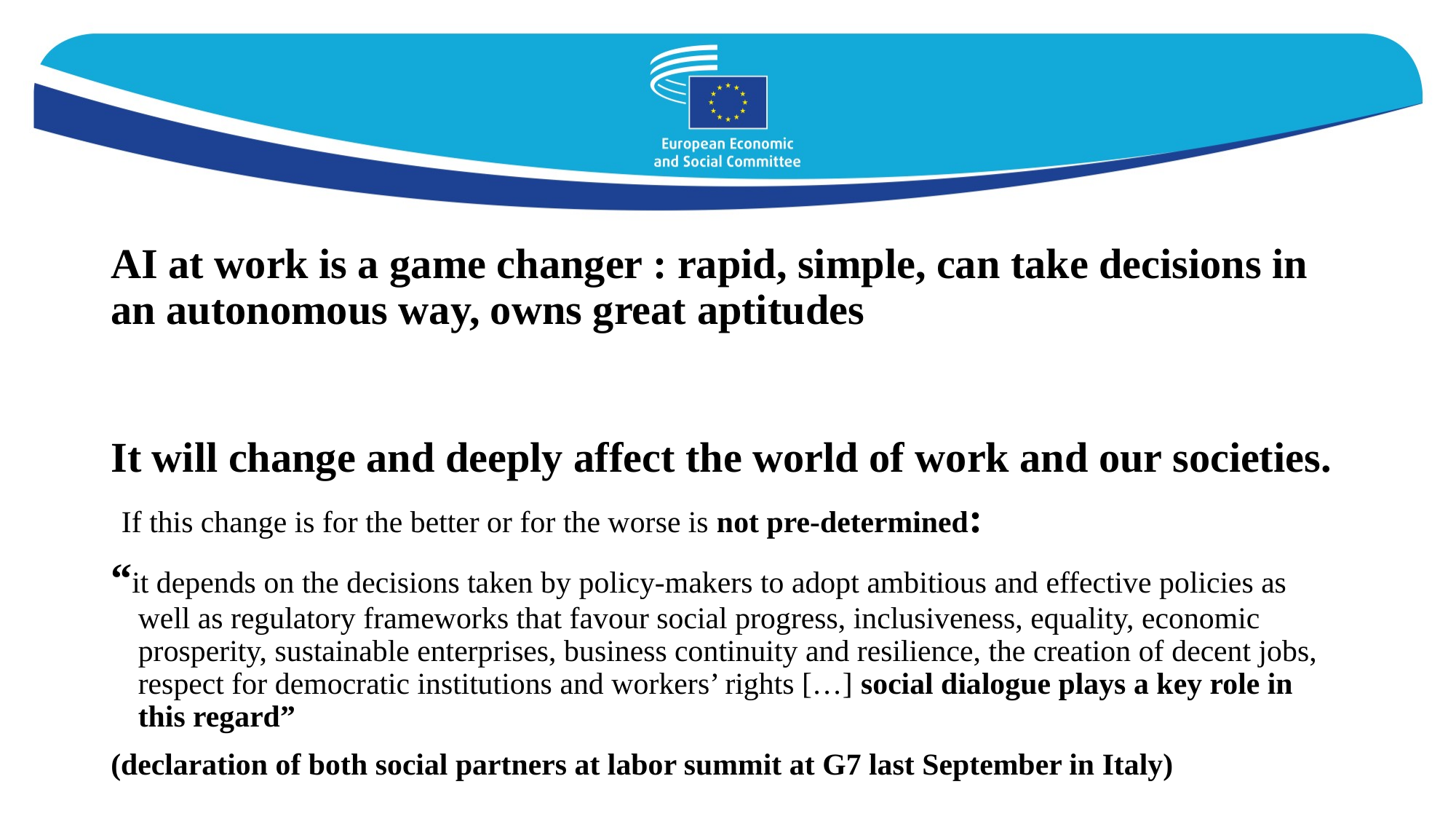

# AI at work is a game changer : rapid, simple, can take decisions in an autonomous way, owns great aptitudes
It will change and deeply affect the world of work and our societies.
 If this change is for the better or for the worse is not pre-determined:
“it depends on the decisions taken by policy-makers to adopt ambitious and effective policies as well as regulatory frameworks that favour social progress, inclusiveness, equality, economic prosperity, sustainable enterprises, business continuity and resilience, the creation of decent jobs, respect for democratic institutions and workers’ rights […] social dialogue plays a key role in this regard”
(declaration of both social partners at labor summit at G7 last September in Italy)